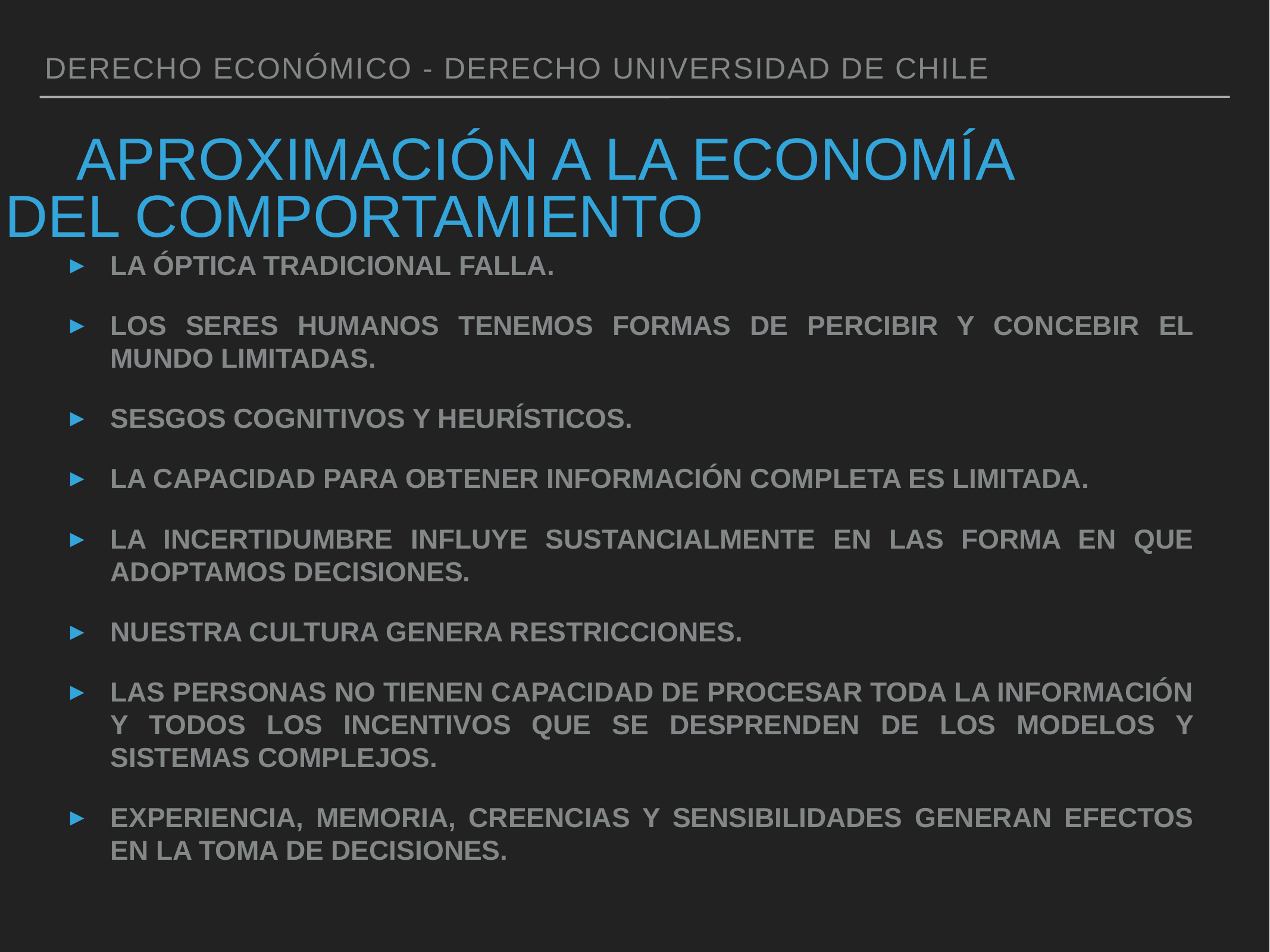

Derecho Económico - Derecho Universidad de Chile
# Aproximación a la Economía del Comportamiento
La óptica tradicional falla.
Los seres humanos tenemos formas de percibir y concebir el mundo limitadas.
Sesgos cognitivos y heurísticos.
La capacidad para obtener información completa es limitada.
La incertidumbre influye sustancialmente en las forma en que adoptamos decisiones.
Nuestra cultura genera restricciones.
Las personas no tienen capacidad de procesar toda la información y todos los incentivos que se desprenden de los modelos y sistemas complejos.
Experiencia, memoria, creencias y sensibilidades generan efectos en la toma de decisiones.